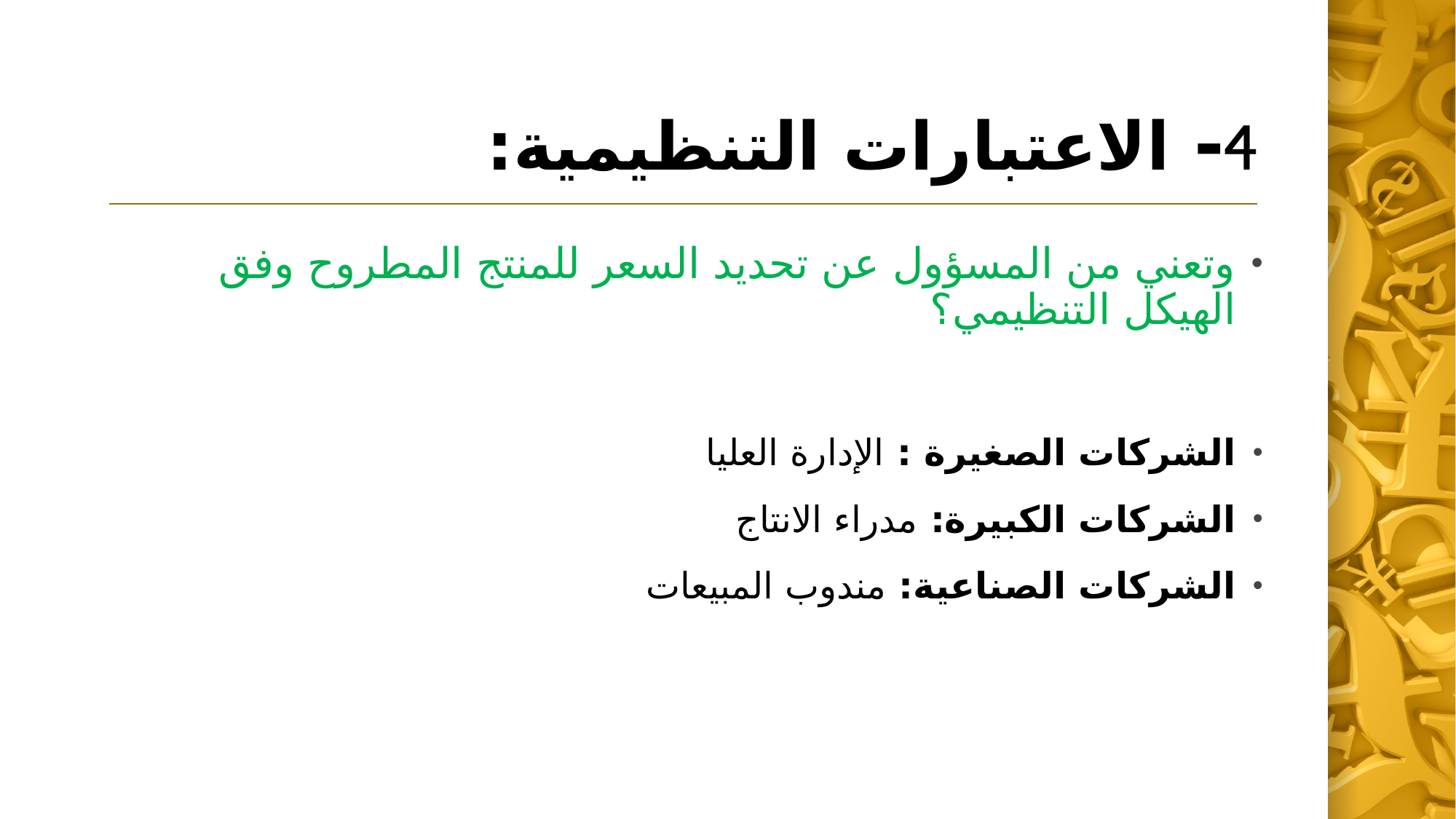

# 4- الاعتبارات التنظيمية:
وتعني من المسؤول عن تحديد السعر للمنتج المطروح وفق الهيكل التنظيمي؟

الشركات الصغيرة : الإدارة العليا
الشركات الكبيرة: مدراء الانتاج
الشركات الصناعية: مندوب المبيعات